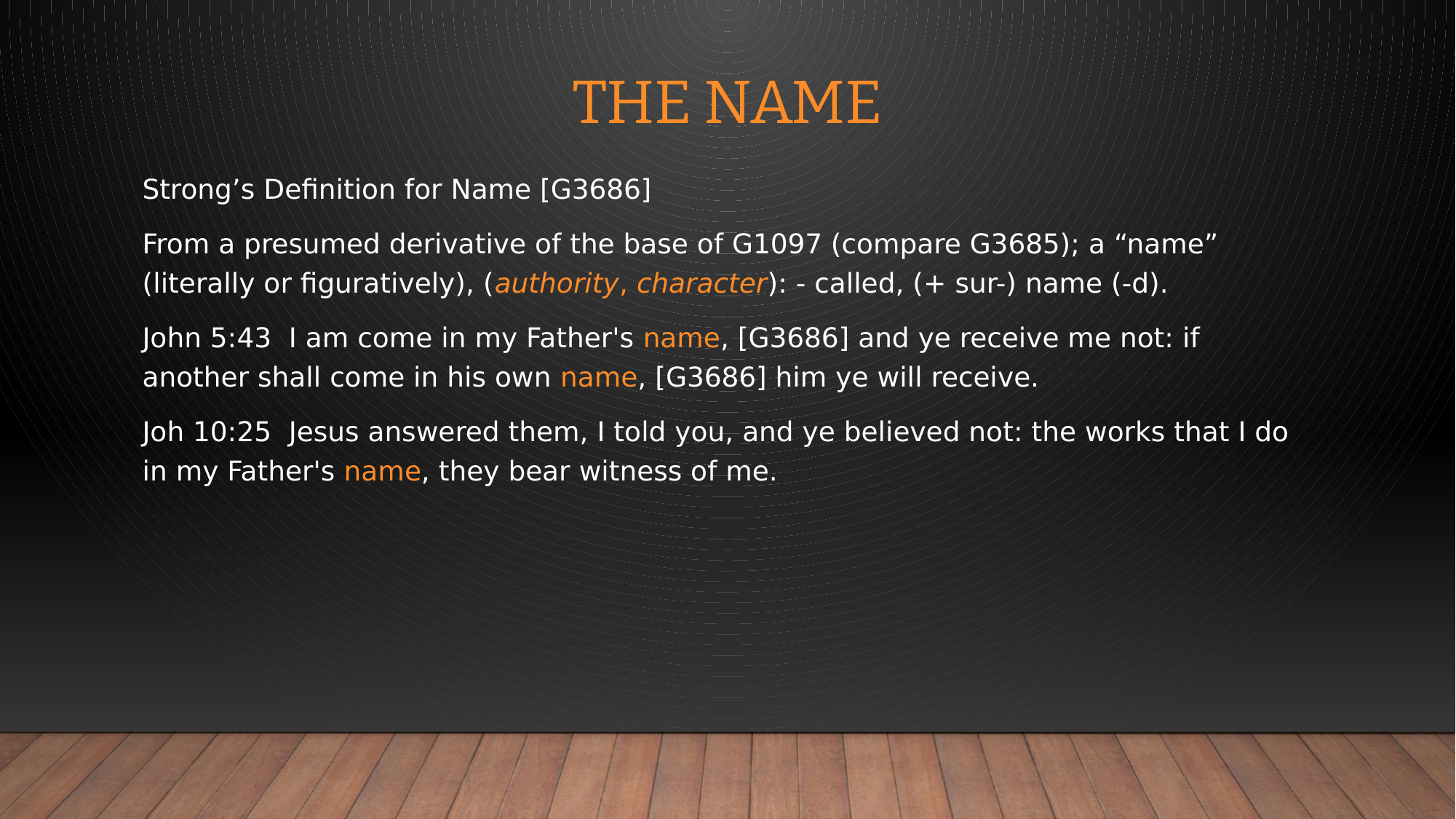

# The Name
Strong’s Definition for Name [G3686]
From a presumed derivative of the base of G1097 (compare G3685); a “name” (literally or figuratively), (authority, character): - called, (+ sur-) name (-d).
John 5:43  I am come in my Father's name, [G3686] and ye receive me not: if another shall come in his own name, [G3686] him ye will receive.
Joh 10:25  Jesus answered them, I told you, and ye believed not: the works that I do in my Father's name, they bear witness of me.